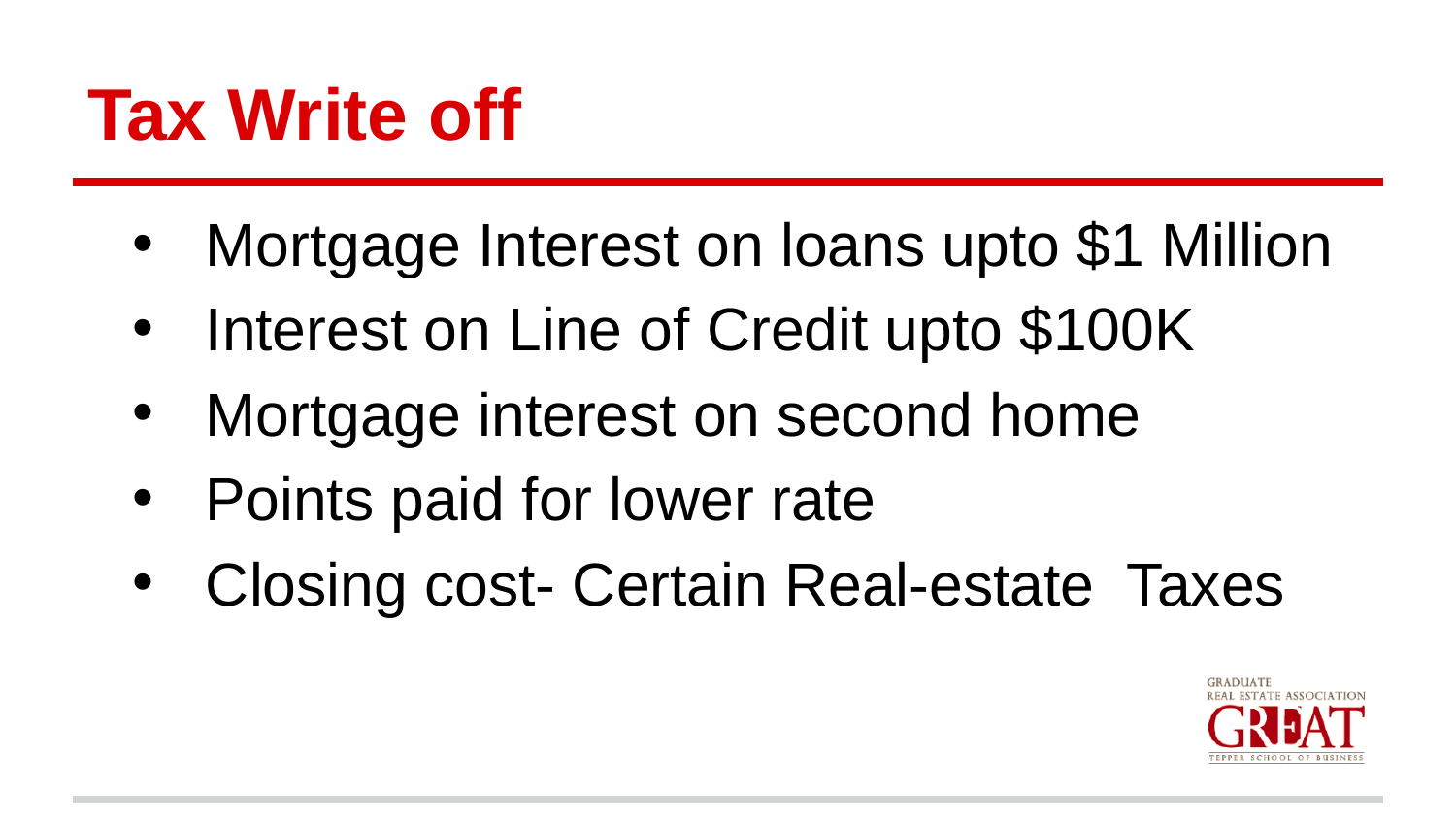

# Tax Write off
Mortgage Interest on loans upto $1 Million
Interest on Line of Credit upto $100K
Mortgage interest on second home
Points paid for lower rate
Closing cost- Certain Real-estate  Taxes